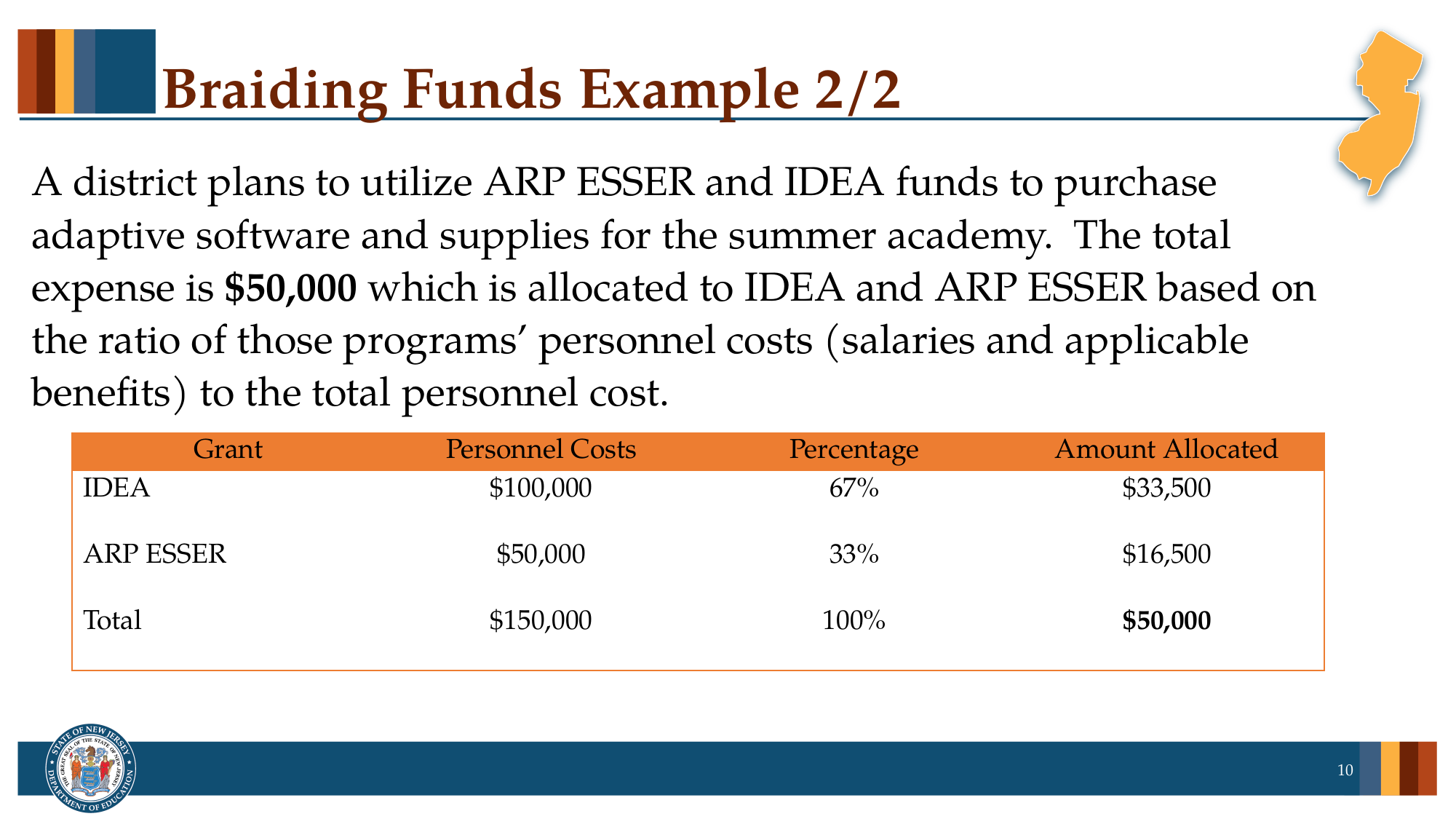

# Braiding Funds Example 2/2
A district plans to utilize ARP ESSER and IDEA funds to purchase adaptive software and supplies for the summer academy.  The total expense is $50,000 which is allocated to IDEA and ARP ESSER based on the ratio of those programs’ personnel costs (salaries and applicable benefits) to the total personnel cost.

| Grant | Personnel Costs | Percentage | Amount Allocated |
| --- | --- | --- | --- |
| IDEA | $100,000 | 67% | $33,500 |
| ARP ESSER | $50,000 | 33% | $16,500 |
| Total | $150,000 | 100% | $50,000 |
10